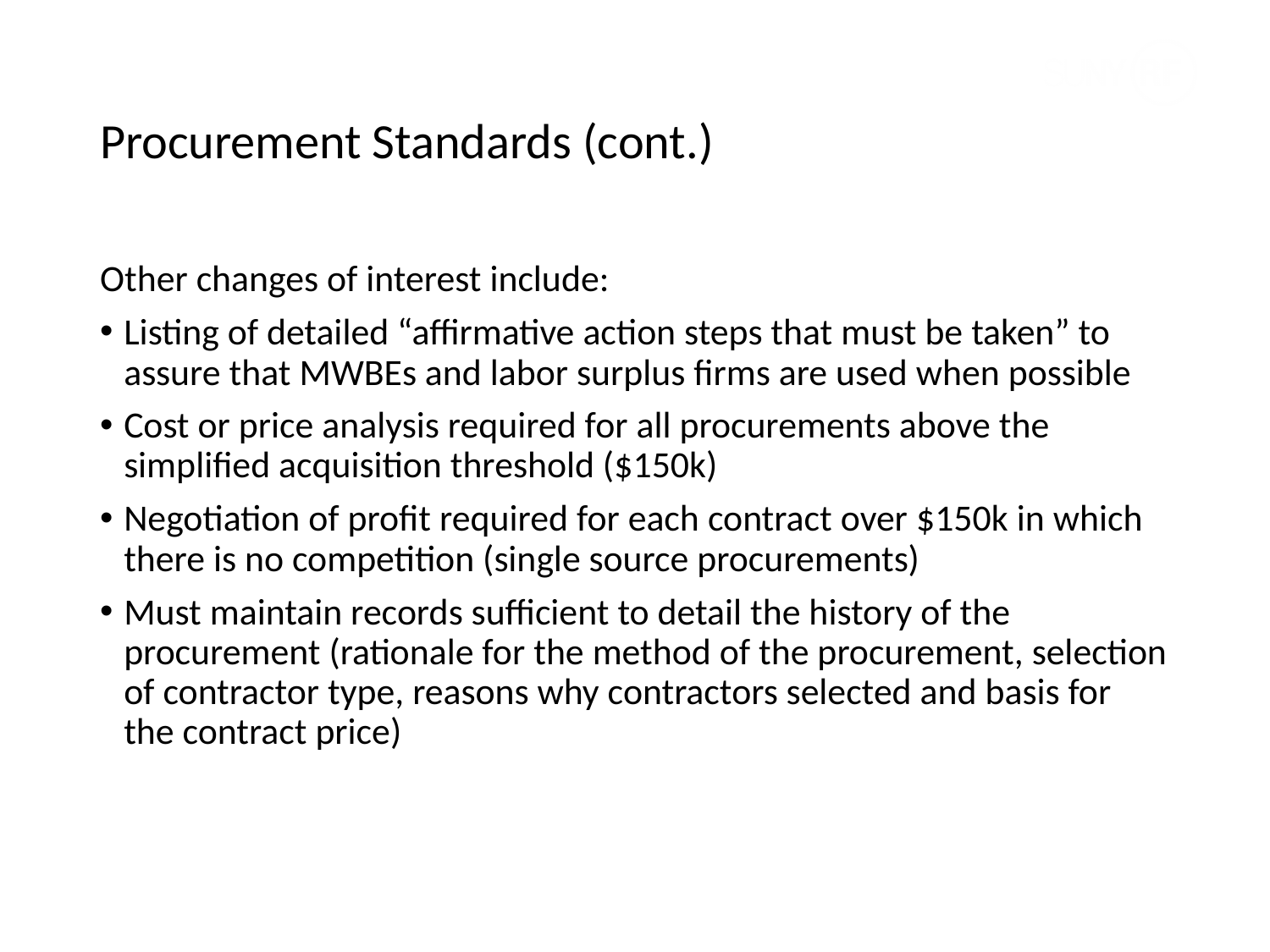

# Procurement Standards (cont.)
Other changes of interest include:
Listing of detailed “affirmative action steps that must be taken” to assure that MWBEs and labor surplus firms are used when possible
Cost or price analysis required for all procurements above the simplified acquisition threshold ($150k)
Negotiation of profit required for each contract over $150k in which there is no competition (single source procurements)
Must maintain records sufficient to detail the history of the procurement (rationale for the method of the procurement, selection of contractor type, reasons why contractors selected and basis for the contract price)
12